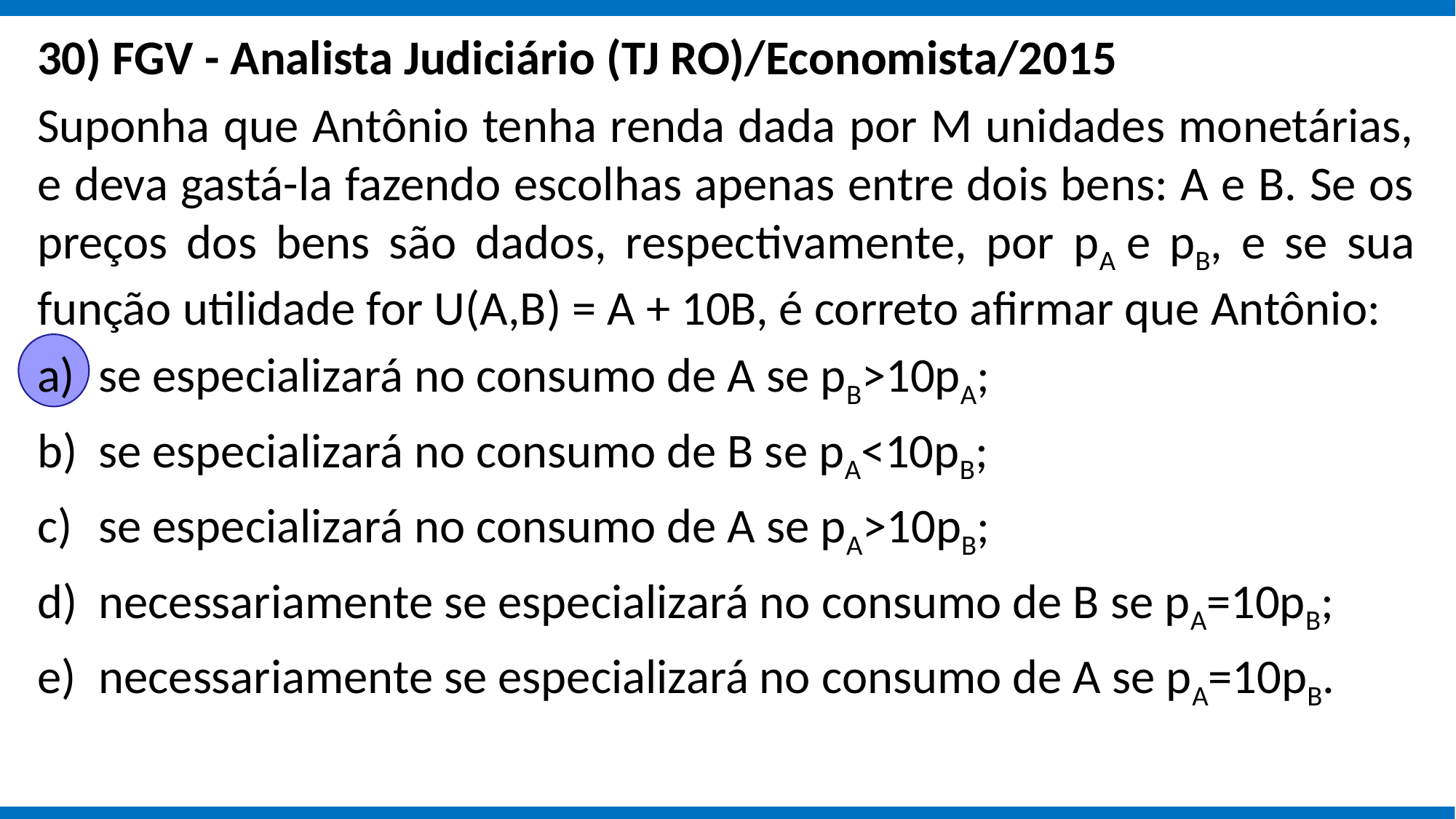

30) FGV - Analista Judiciário (TJ RO)/Economista/2015
Suponha que Antônio tenha renda dada por M unidades monetárias, e deva gastá-la fazendo escolhas apenas entre dois bens: A e B. Se os preços dos bens são dados, respectivamente, por pA e pB, e se sua função utilidade for U(A,B) = A + 10B, é correto afirmar que Antônio:
se especializará no consumo de A se pB>10pA;
se especializará no consumo de B se pA<10pB;
se especializará no consumo de A se pA>10pB;
necessariamente se especializará no consumo de B se pA=10pB;
necessariamente se especializará no consumo de A se pA=10pB.